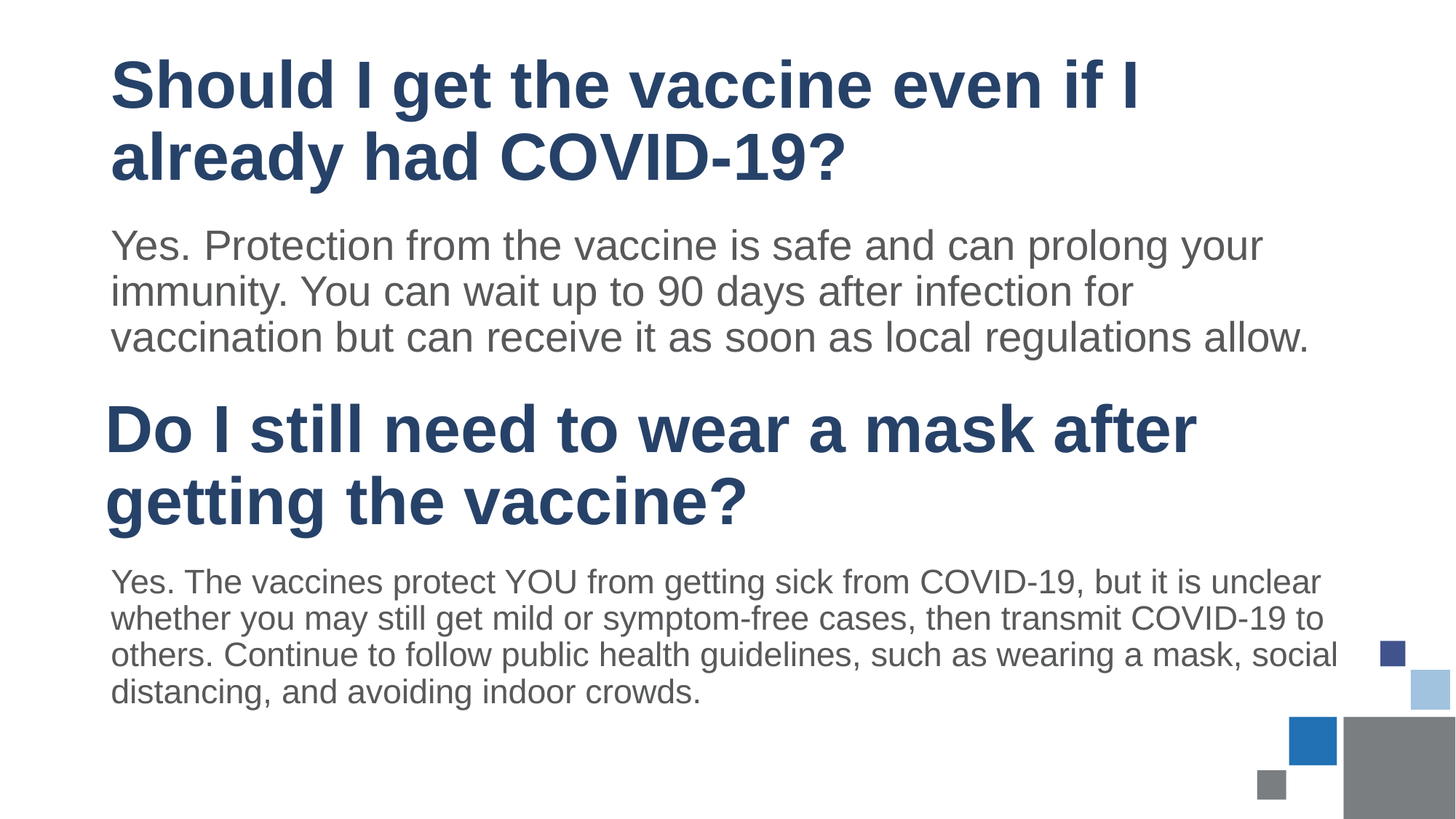

# Should I get the vaccine even if I already had COVID-19?
Yes. Protection from the vaccine is safe and can prolong your immunity. You can wait up to 90 days after infection for vaccination but can receive it as soon as local regulations allow.

Do I still need to wear a mask after getting the vaccine?
Yes. The vaccines protect YOU from getting sick from COVID-19, but it is unclear whether you may still get mild or symptom-free cases, then transmit COVID-19 to others. Continue to follow public health guidelines, such as wearing a mask, social distancing, and avoiding indoor crowds.